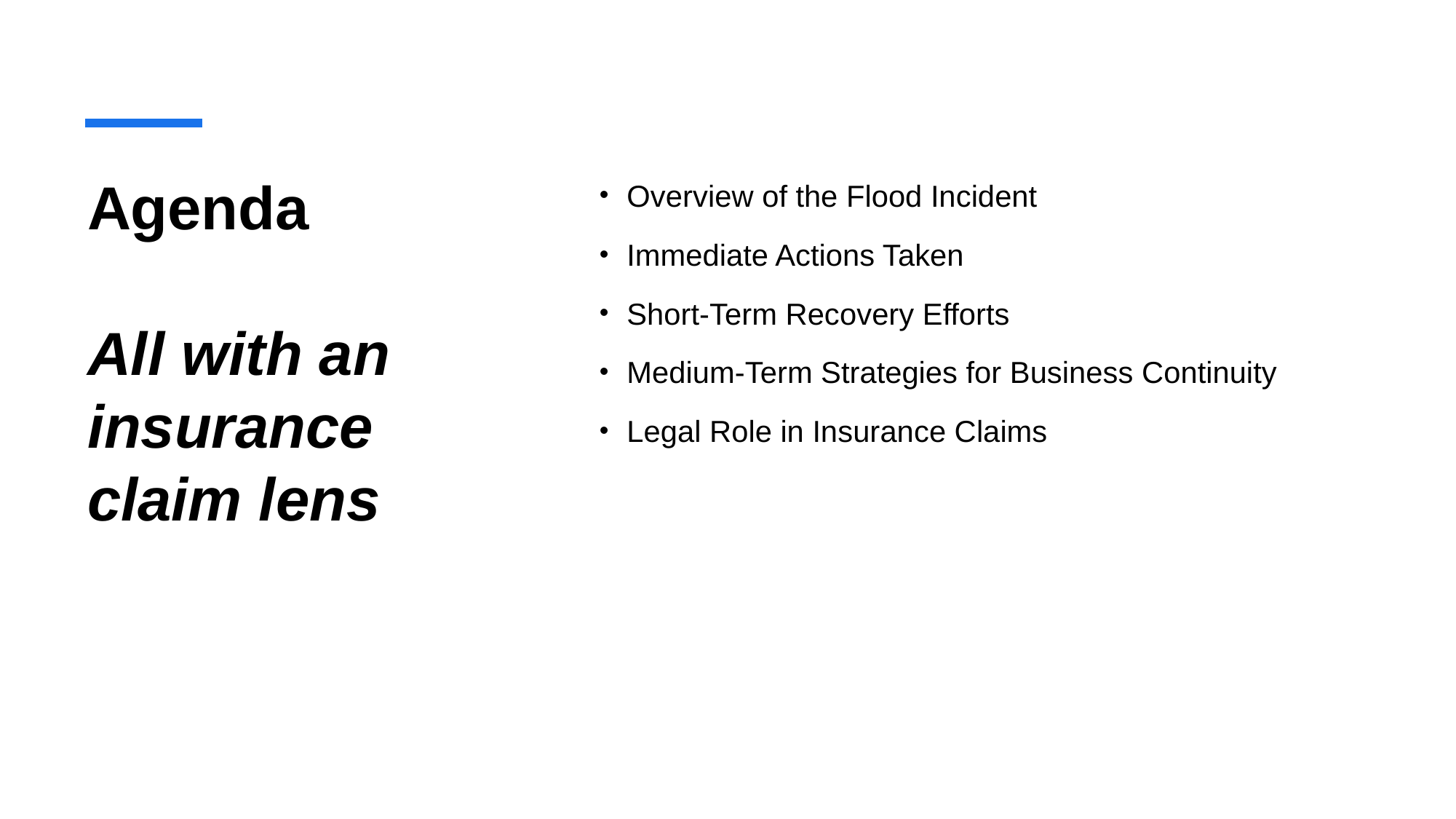

# Agenda All with an insurance claim lens
Overview of the Flood Incident
Immediate Actions Taken
Short-Term Recovery Efforts
Medium-Term Strategies for Business Continuity
Legal Role in Insurance Claims